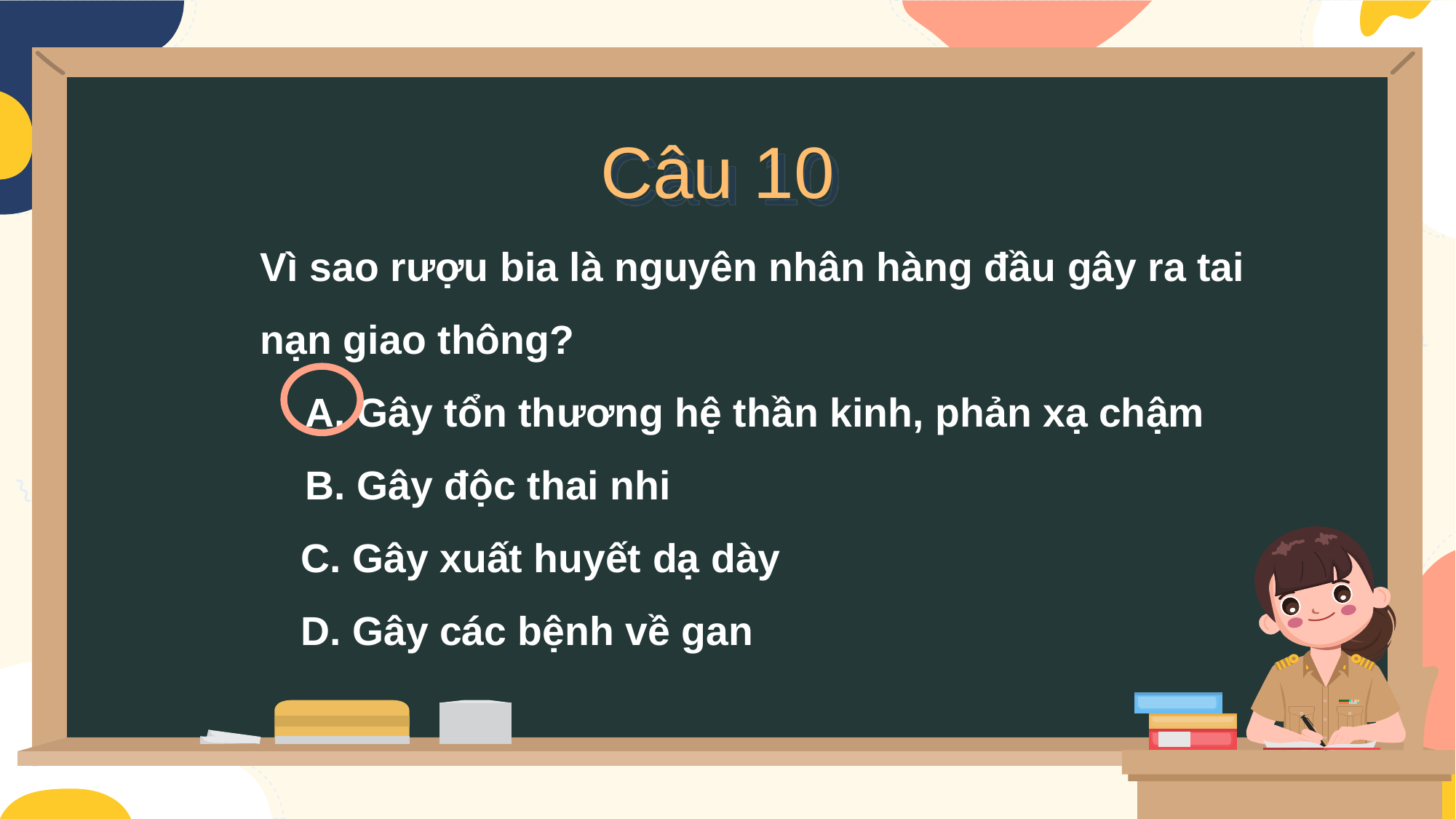

Câu 10
Vì sao rượu bia là nguyên nhân hàng đầu gây ra tai nạn giao thông?
    A. Gây tổn thương hệ thần kinh, phản xạ chậm
    B. Gây độc thai nhi
 C. Gây xuất huyết dạ dày
 D. Gây các bệnh về gan